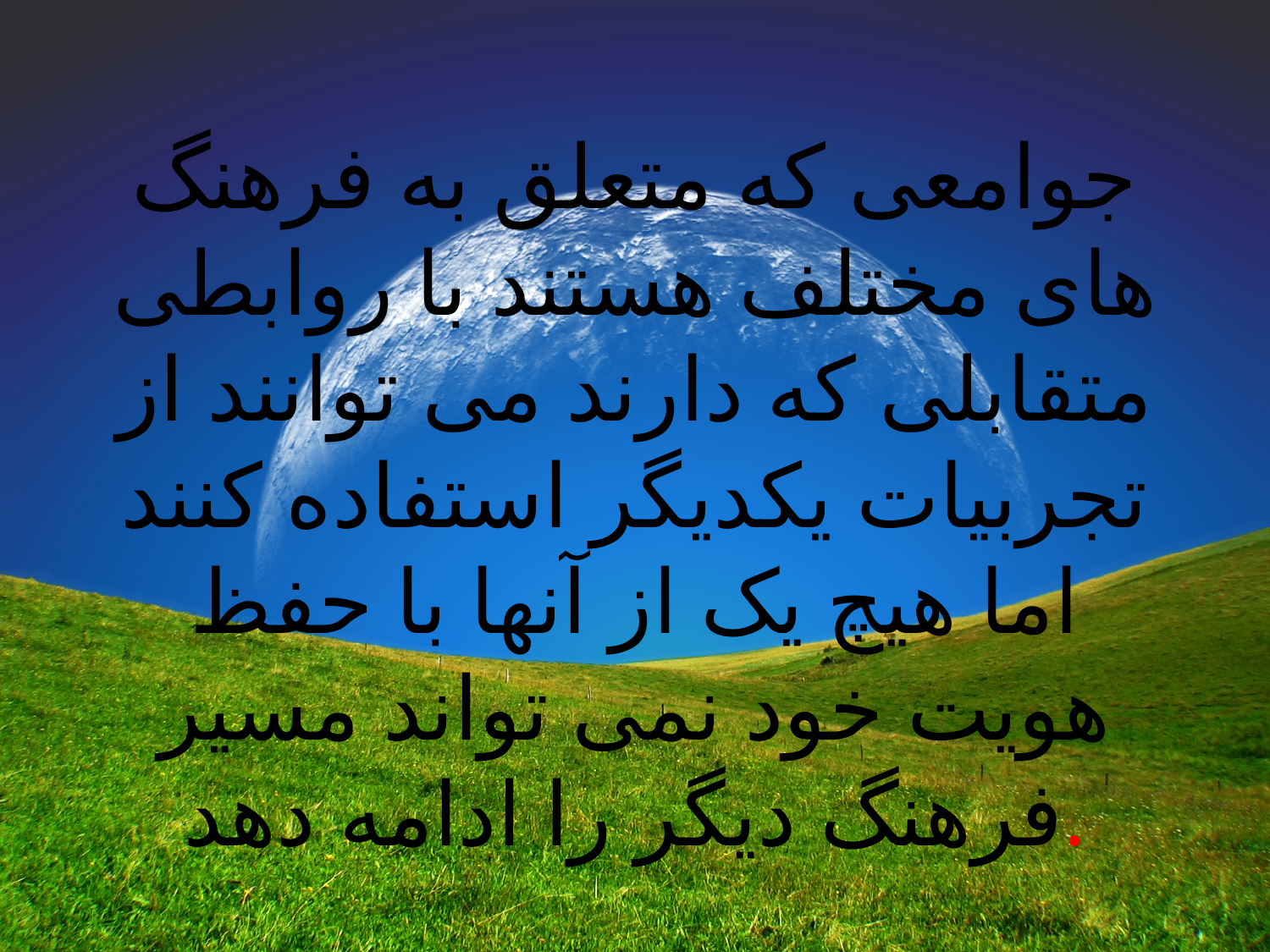

# جوامعی که متعلق به فرهنگ های مختلف هستند با روابطی متقابلی که دارند می توانند از تجربیات یکدیگر استفاده کنند اما هیچ یک از آنها با حفظ هویت خود نمی تواند مسیر فرهنگ دیگر را ادامه دهد.